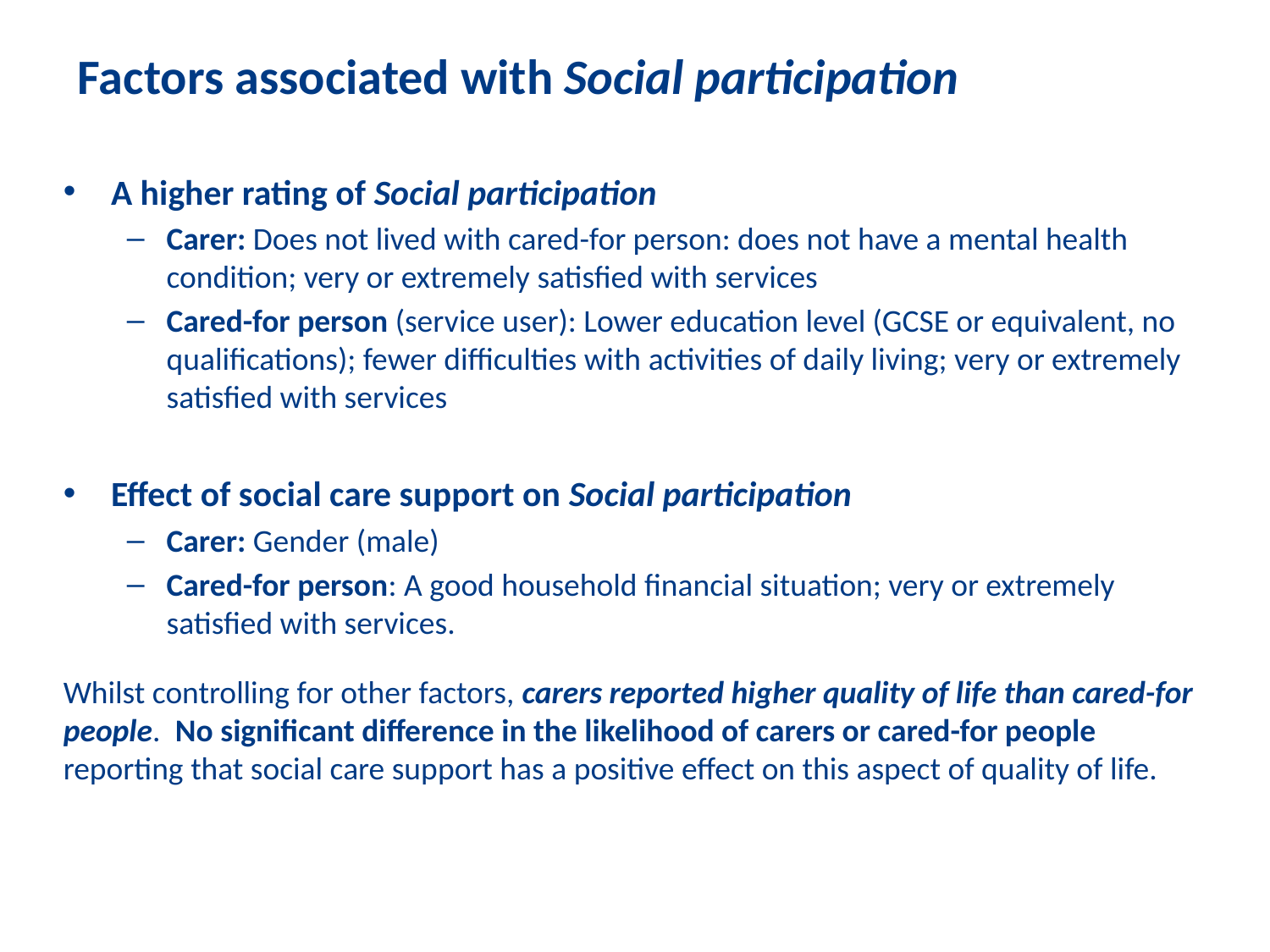

# Factors associated with Social participation

A higher rating of Social participation
Carer: Does not lived with cared-for person: does not have a mental health condition; very or extremely satisfied with services
Cared-for person (service user): Lower education level (GCSE or equivalent, no qualifications); fewer difficulties with activities of daily living; very or extremely satisfied with services

Effect of social care support on Social participation
Carer: Gender (male)
Cared-for person: A good household financial situation; very or extremely satisfied with services.

Whilst controlling for other factors, carers reported higher quality of life than cared-for people.  No significant difference in the likelihood of carers or cared-for people reporting that social care support has a positive effect on this aspect of quality of life.